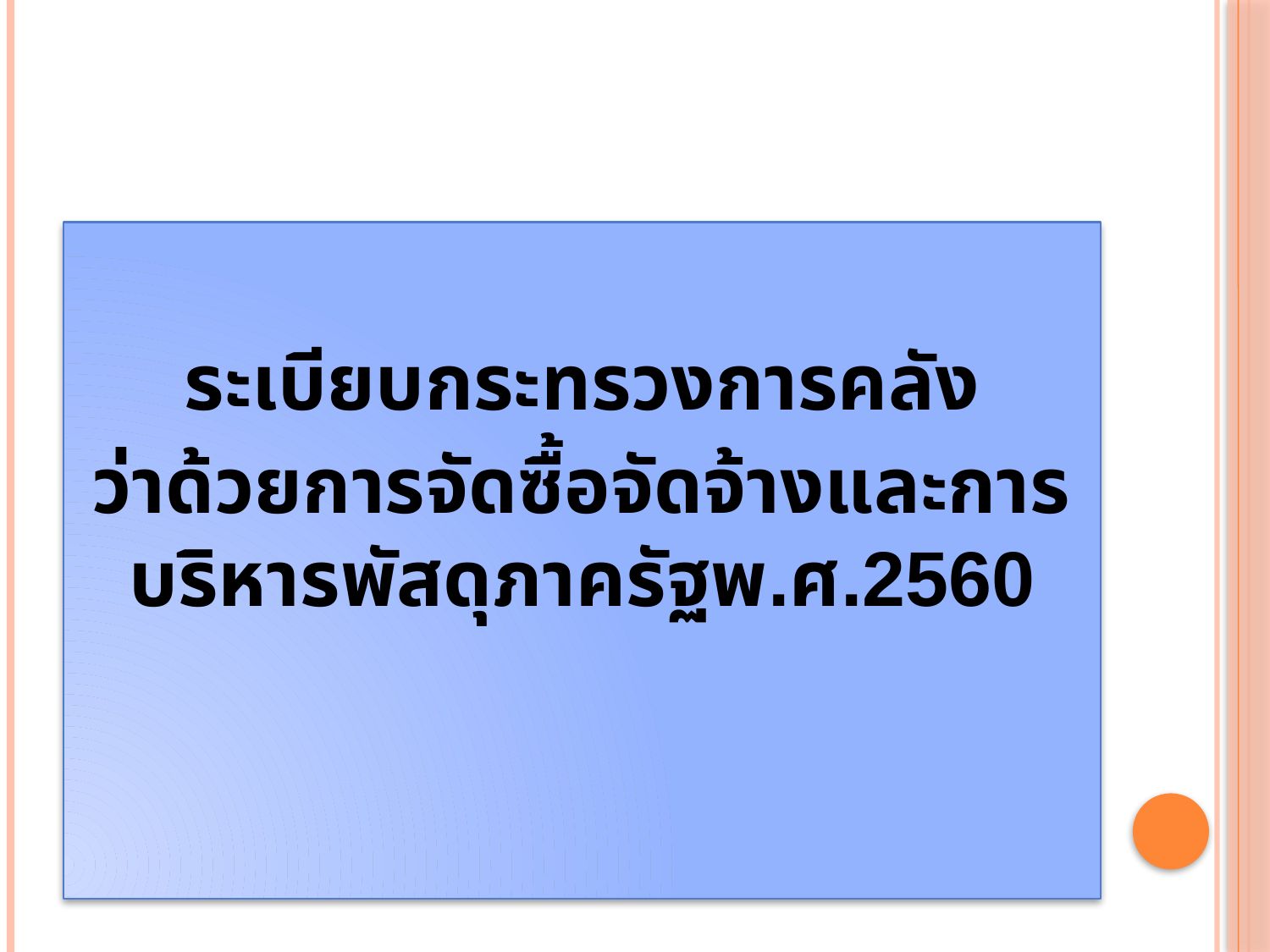

#

ระเบียบกระทรวงการคลัง
ว่าด้วยการจัดซื้อจัดจ้างและการบริหารพัสดุภาครัฐพ.ศ.2560